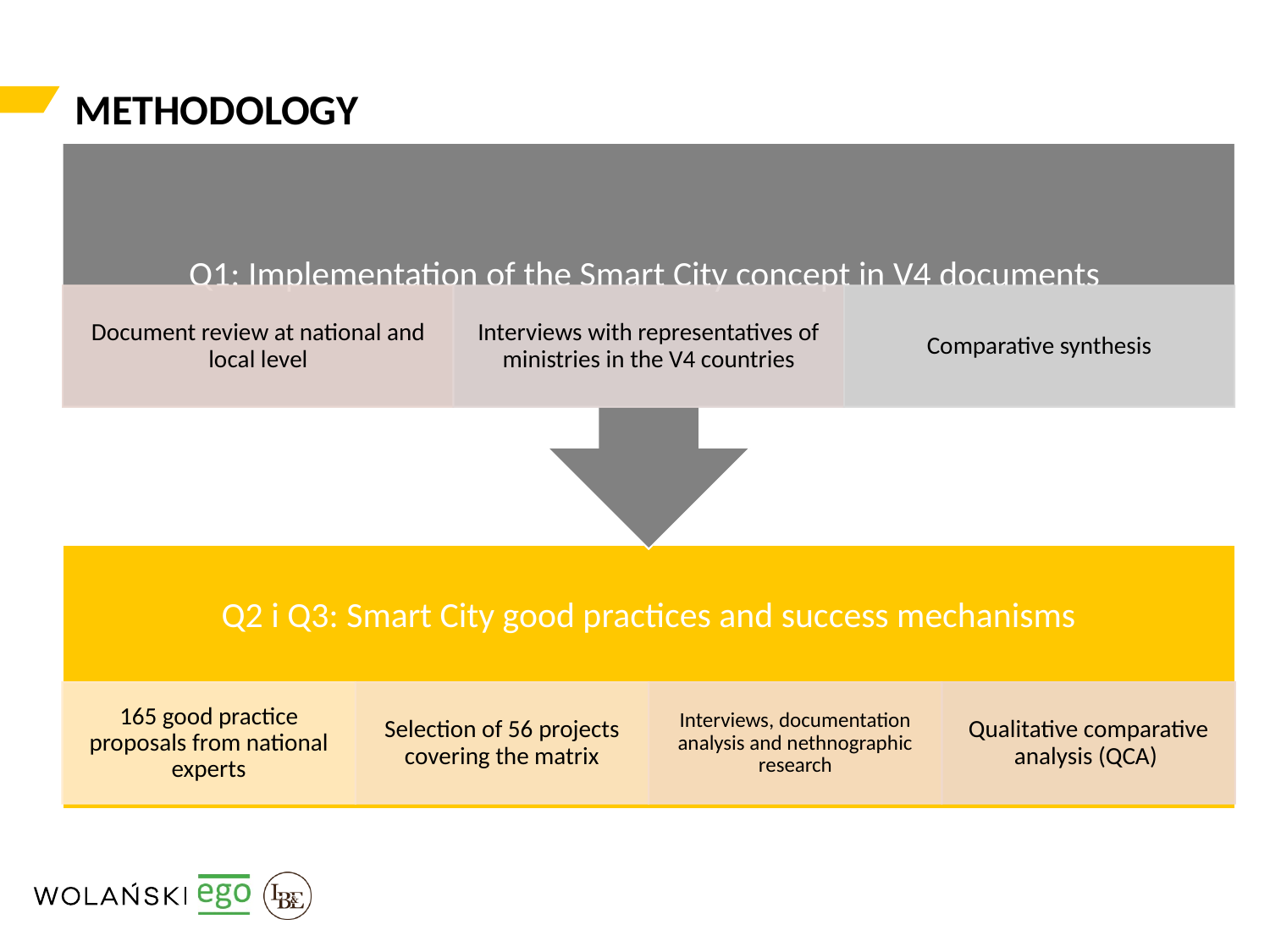

methodology
Q2 i Q3: Smart City good practices and success mechanisms
165 good practice proposals from national experts
Selection of 56 projects covering the matrix
Interviews, documentation analysis and nethnographic research
Qualitative comparative analysis (QCA)
Q1: Implementation of the Smart City concept in V4 documents
Document review at national and local level
Interviews with representatives of ministries in the V4 countries
Comparative synthesis